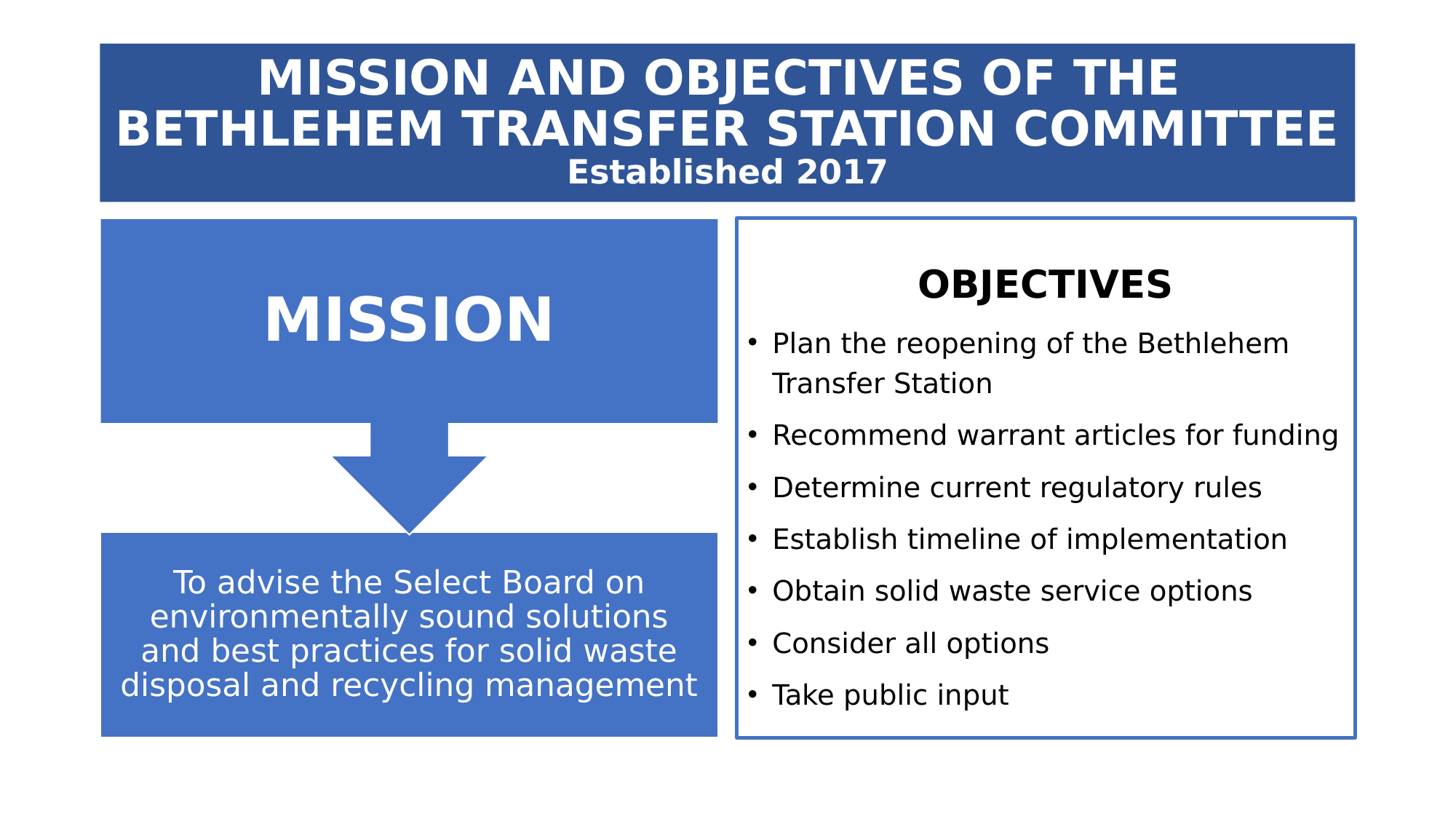

# MISSION AND OBJECTIVES OF THE BETHLEHEM TRANSFER STATION COMMITTEE Established 2017
To advise the Select Board on environmentally sound solutions and best practices for solid waste disposal and recycling management
MISSION
OBJECTIVES
Plan the reopening of the Bethlehem Transfer Station
Recommend warrant articles for funding
Determine current regulatory rules
Establish timeline of implementation
Obtain solid waste service options
Consider all options
Take public input